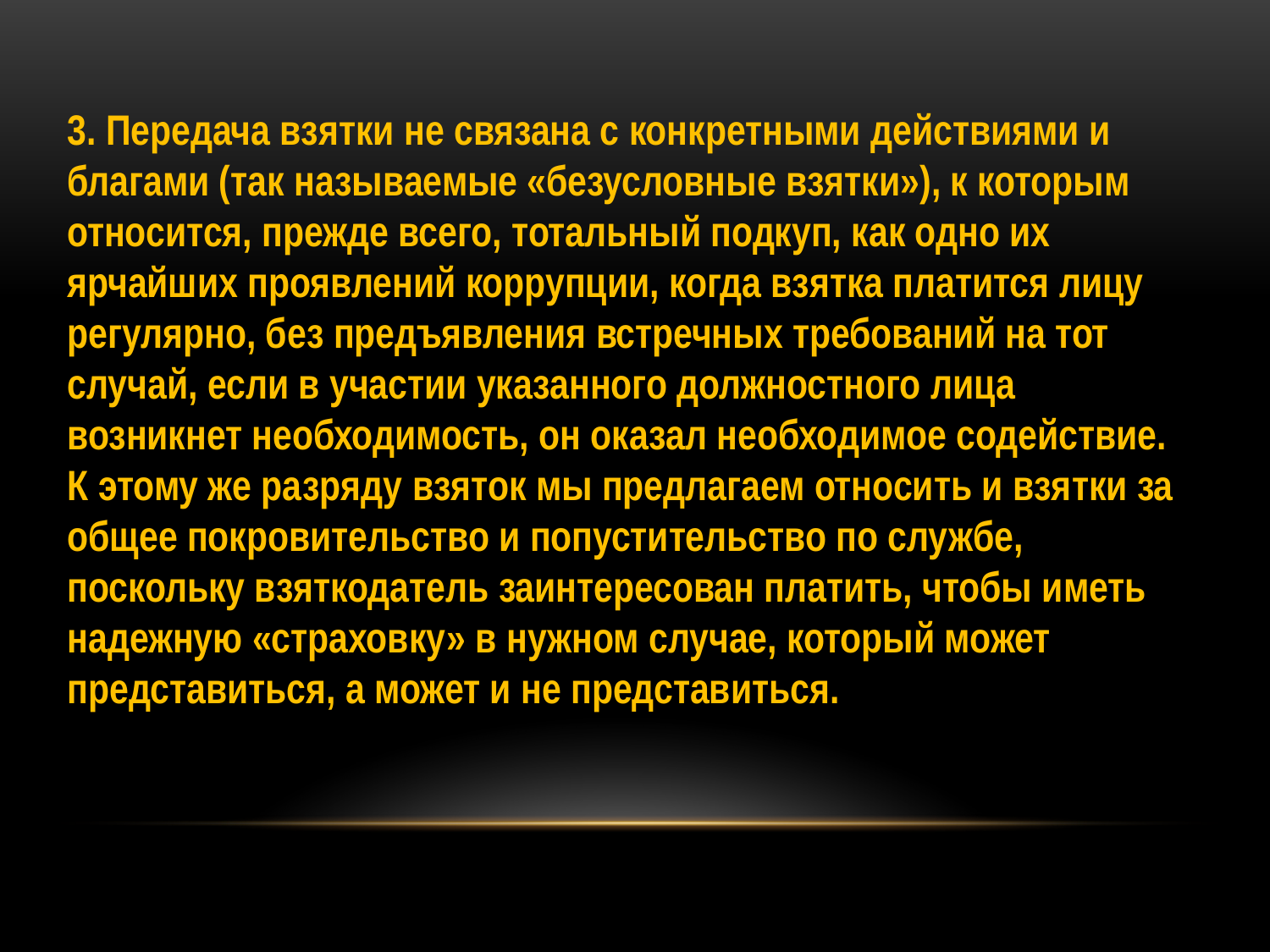

3. Передача взятки не связана с конкретными действиями и благами (так называемые «безусловные взятки»), к которым относится, прежде всего, тотальный подкуп, как одно их ярчайших проявлений коррупции, когда взятка платится лицу регулярно, без предъявления встречных требований на тот случай, если в участии указанного должностного лица возникнет необходимость, он оказал необходимое содействие. К этому же разряду взяток мы предлагаем относить и взятки за общее покровительство и попустительство по службе, поскольку взяткодатель заинтересован платить, чтобы иметь надежную «страховку» в нужном случае, который может представиться, а может и не представиться.